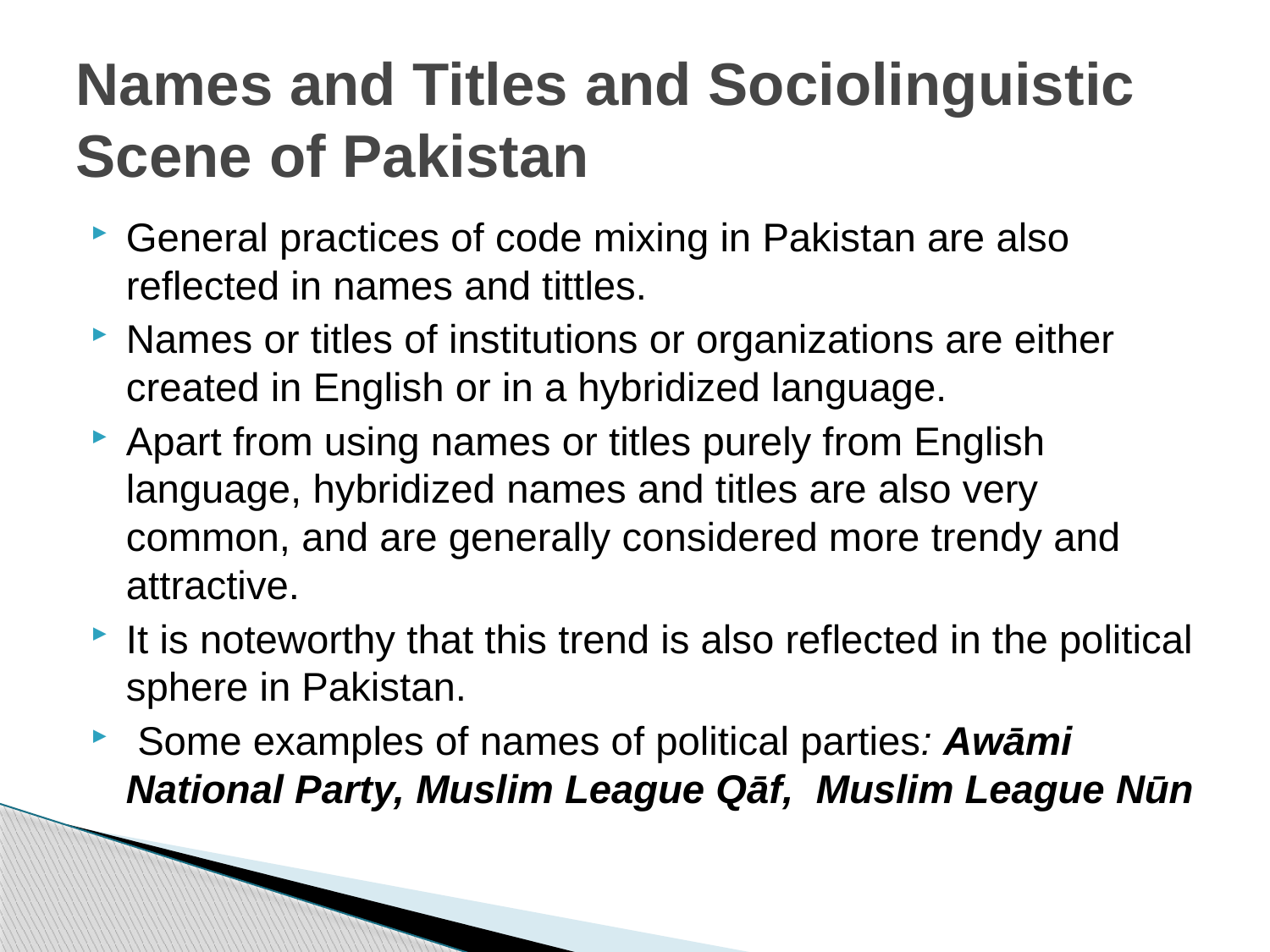

# Names and Titles and Sociolinguistic Scene of Pakistan
General practices of code mixing in Pakistan are also reflected in names and tittles.
Names or titles of institutions or organizations are either created in English or in a hybridized language.
Apart from using names or titles purely from English language, hybridized names and titles are also very common, and are generally considered more trendy and attractive.
It is noteworthy that this trend is also reflected in the political sphere in Pakistan.
 Some examples of names of political parties: Awāmi National Party, Muslim League Qāf,  Muslim League Nūn